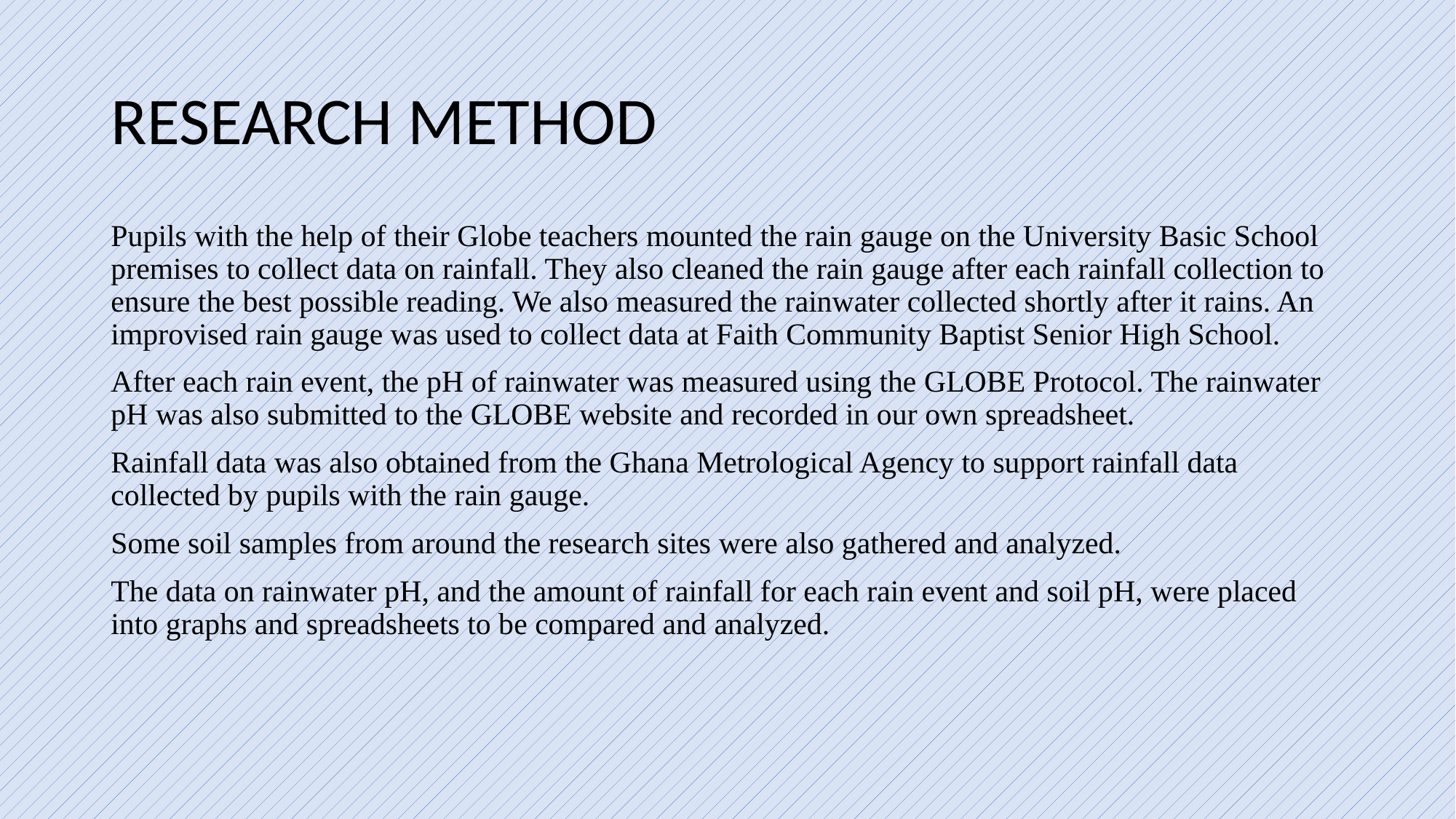

# RESEARCH METHOD

Pupils with the help of their Globe teachers mounted the rain gauge on the University Basic School premises to collect data on rainfall. They also cleaned the rain gauge after each rainfall collection to ensure the best possible reading. We also measured the rainwater collected shortly after it rains. An improvised rain gauge was used to collect data at Faith Community Baptist Senior High School.
After each rain event, the pH of rainwater was measured using the GLOBE Protocol. The rainwater pH was also submitted to the GLOBE website and recorded in our own spreadsheet.
Rainfall data was also obtained from the Ghana Metrological Agency to support rainfall data collected by pupils with the rain gauge.
Some soil samples from around the research sites were also gathered and analyzed.
The data on rainwater pH, and the amount of rainfall for each rain event and soil pH, were placed into graphs and spreadsheets to be compared and analyzed.